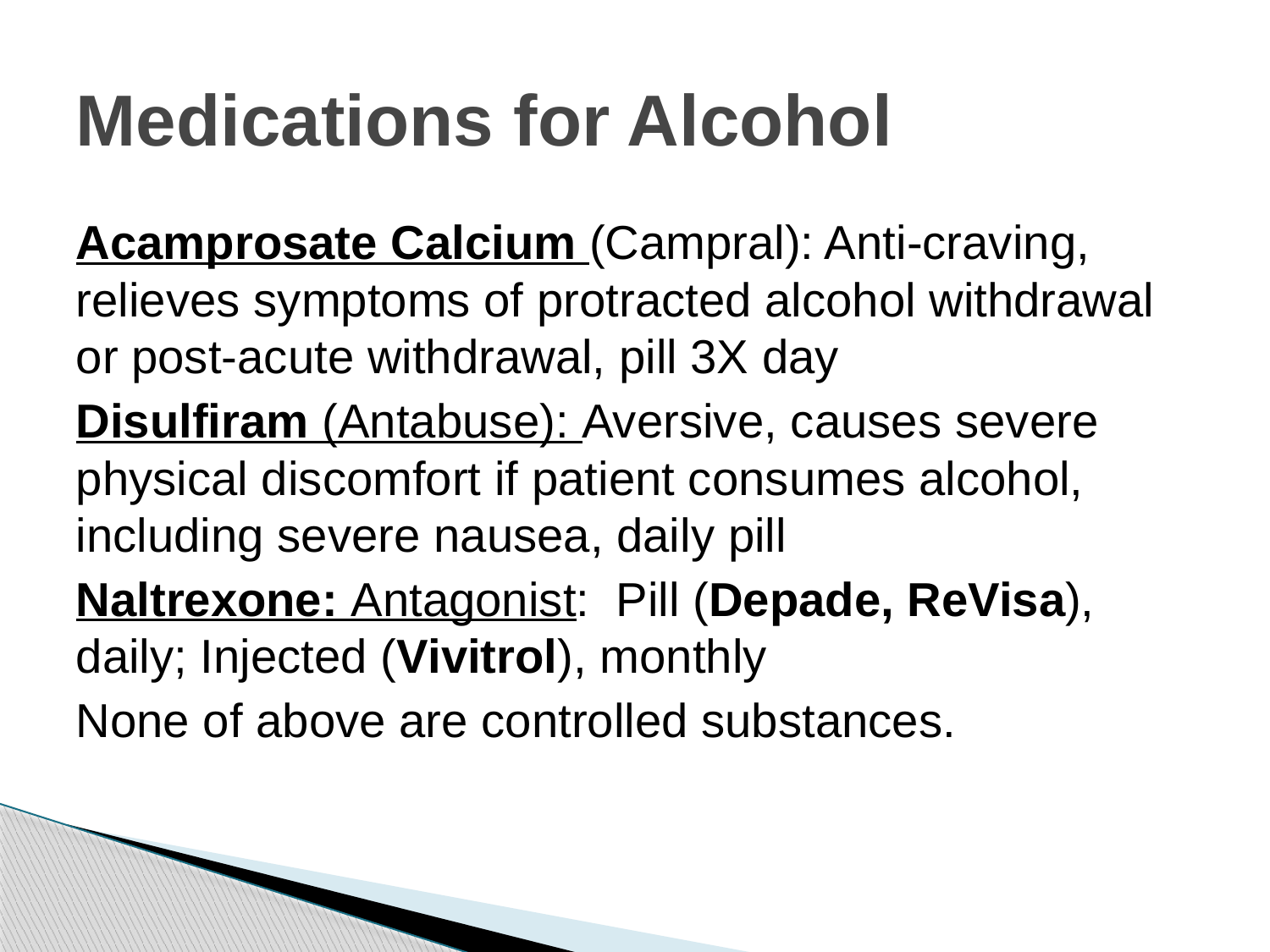

# Medications for Alcohol
Acamprosate Calcium (Campral): Anti-craving, relieves symptoms of protracted alcohol withdrawal or post-acute withdrawal, pill 3X day
Disulfiram (Antabuse): Aversive, causes severe physical discomfort if patient consumes alcohol, including severe nausea, daily pill
Naltrexone: Antagonist:  Pill (Depade, ReVisa), daily; Injected (Vivitrol), monthly
None of above are controlled substances.